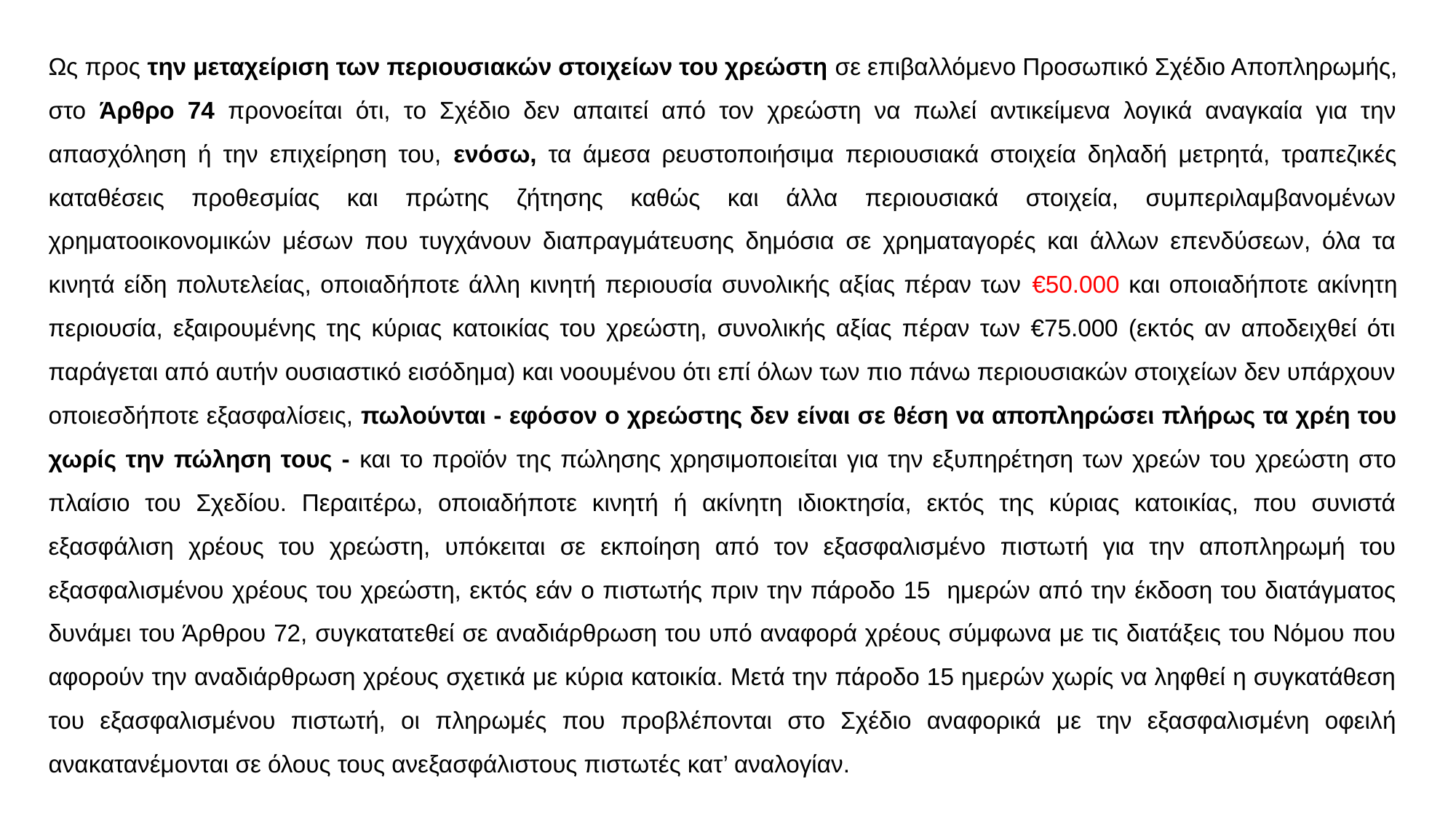

Ως προς την μεταχείριση των περιουσιακών στοιχείων του χρεώστη σε επιβαλλόμενο Προσωπικό Σχέδιο Αποπληρωμής, στο Άρθρο 74 προνοείται ότι, το Σχέδιο δεν απαιτεί από τον χρεώστη να πωλεί αντικείμενα λογικά αναγκαία για την απασχόληση ή την επιχείρηση του, ενόσω, τα άμεσα ρευστοποιήσιμα περιουσιακά στοιχεία δηλαδή μετρητά, τραπεζικές καταθέσεις προθεσμίας και πρώτης ζήτησης καθώς και άλλα περιουσιακά στοιχεία, συμπεριλαμβανομένων χρηματοοικονομικών μέσων που τυγχάνουν διαπραγμάτευσης δημόσια σε χρηματαγορές και άλλων επενδύσεων, όλα τα κινητά είδη πολυτελείας, οποιαδήποτε άλλη κινητή περιουσία συνολικής αξίας πέραν των €50.000 και οποιαδήποτε ακίνητη περιουσία, εξαιρουμένης της κύριας κατοικίας του χρεώστη, συνολικής αξίας πέραν των €75.000 (εκτός αν αποδειχθεί ότι παράγεται από αυτήν ουσιαστικό εισόδημα) και νοουμένου ότι επί όλων των πιο πάνω περιουσιακών στοιχείων δεν υπάρχουν οποιεσδήποτε εξασφαλίσεις, πωλούνται - εφόσον ο χρεώστης δεν είναι σε θέση να αποπληρώσει πλήρως τα χρέη του χωρίς την πώληση τους - και το προϊόν της πώλησης χρησιμοποιείται για την εξυπηρέτηση των χρεών του χρεώστη στο πλαίσιο του Σχεδίου. Περαιτέρω, οποιαδήποτε κινητή ή ακίνητη ιδιοκτησία, εκτός της κύριας κατοικίας, που συνιστά εξασφάλιση χρέους του χρεώστη, υπόκειται σε εκποίηση από τον εξασφαλισμένο πιστωτή για την αποπληρωμή του εξασφαλισμένου χρέους του χρεώστη, εκτός εάν ο πιστωτής πριν την πάροδο 15  ημερών από την έκδοση του διατάγματος δυνάμει του Άρθρου 72, συγκατατεθεί σε αναδιάρθρωση του υπό αναφορά χρέους σύμφωνα με τις διατάξεις του Νόμου που αφορούν την αναδιάρθρωση χρέους σχετικά με κύρια κατοικία. Μετά την πάροδο 15 ημερών χωρίς να ληφθεί η συγκατάθεση του εξασφαλισμένου πιστωτή, οι πληρωμές που προβλέπονται στο Σχέδιο αναφορικά με την εξασφαλισμένη οφειλή ανακατανέμονται σε όλους τους ανεξασφάλιστους πιστωτές κατ’ αναλογίαν.